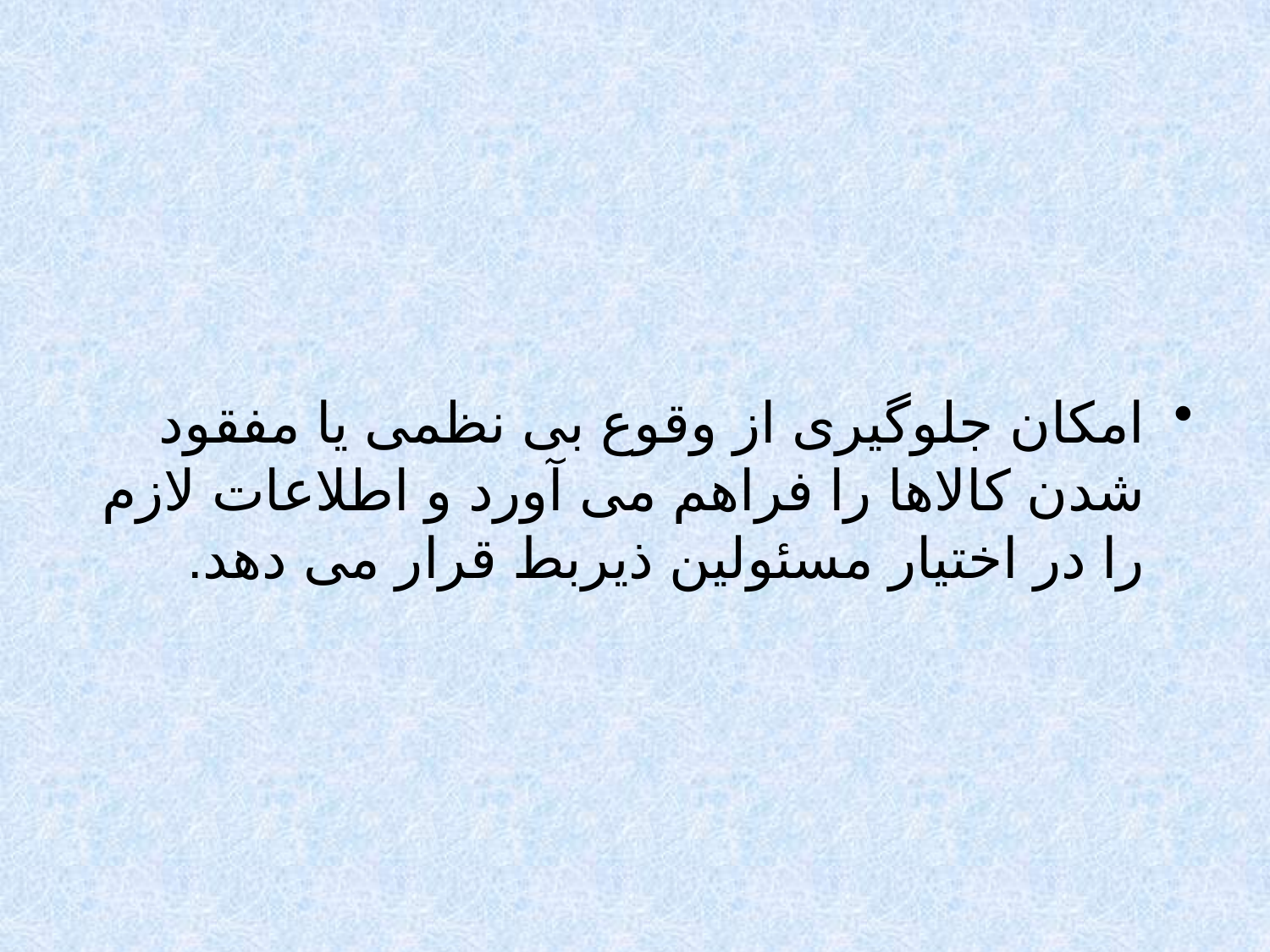

#

امکان جلوگیری از وقوع بی نظمی یا مفقود شدن کالاها را فراهم می آورد و اطلاعات لازم را در اختیار مسئولین ذیربط قرار می دهد.